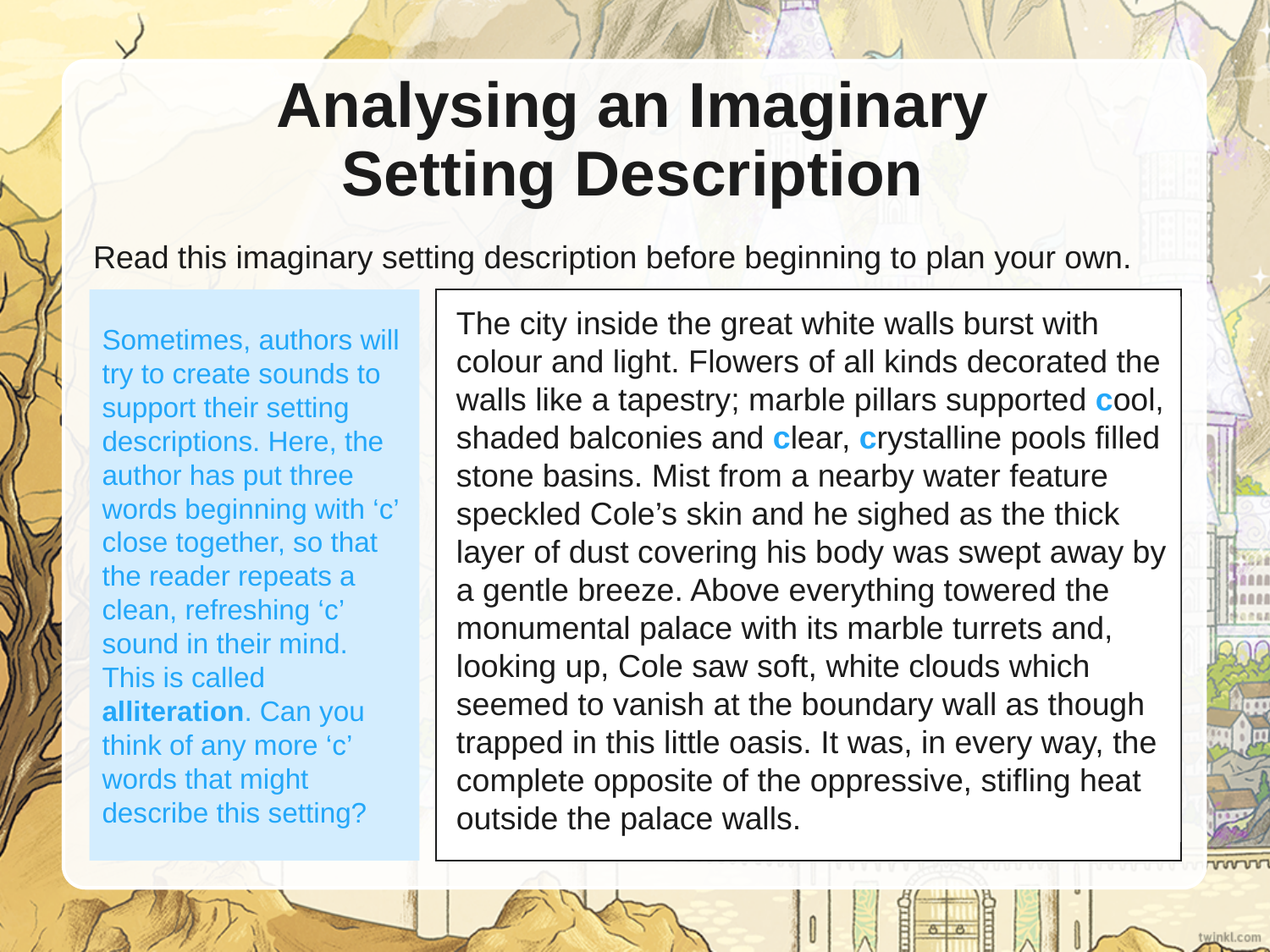

# Analysing an Imaginary Setting Description
Read this imaginary setting description before beginning to plan your own.
Sometimes, authors will try to create sounds to support their setting descriptions. Here, the author has put three words beginning with ‘c’ close together, so that the reader repeats a clean, refreshing ‘c’ sound in their mind. This is called alliteration. Can you think of any more ‘c’ words that might describe this setting?

The city inside the great white walls burst with colour and light. Flowers of all kinds decorated the walls like a tapestry; marble pillars supported cool, shaded balconies and clear, crystalline pools filled stone basins. Mist from a nearby water feature speckled Cole’s skin and he sighed as the thick layer of dust covering his body was swept away by a gentle breeze. Above everything towered the monumental palace with its marble turrets and, looking up, Cole saw soft, white clouds which seemed to vanish at the boundary wall as though trapped in this little oasis. It was, in every way, the complete opposite of the oppressive, stifling heat outside the palace walls.